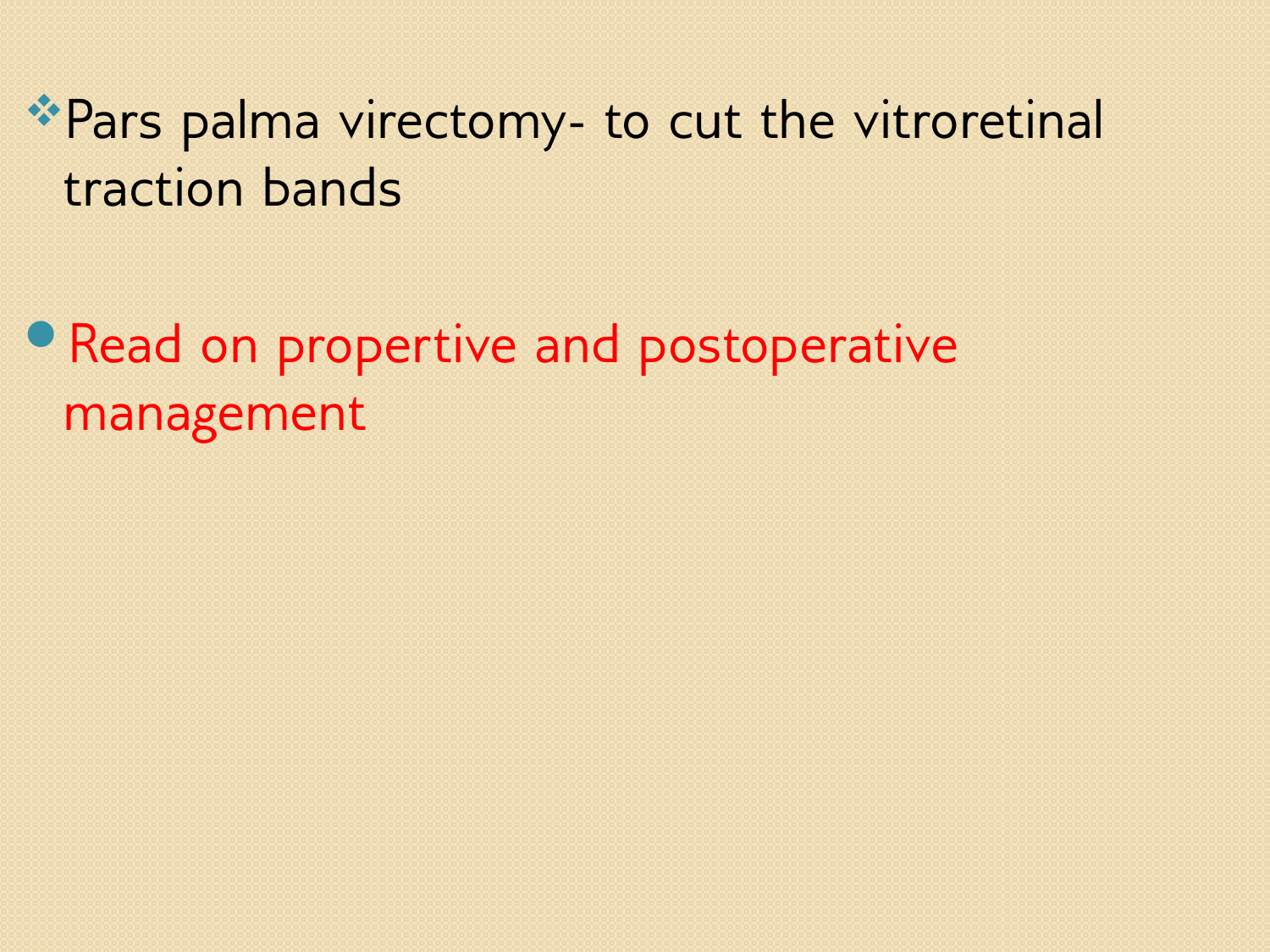

Pars palma virectomy- to cut the vitroretinal traction bands

Read on propertive and postoperative management
145